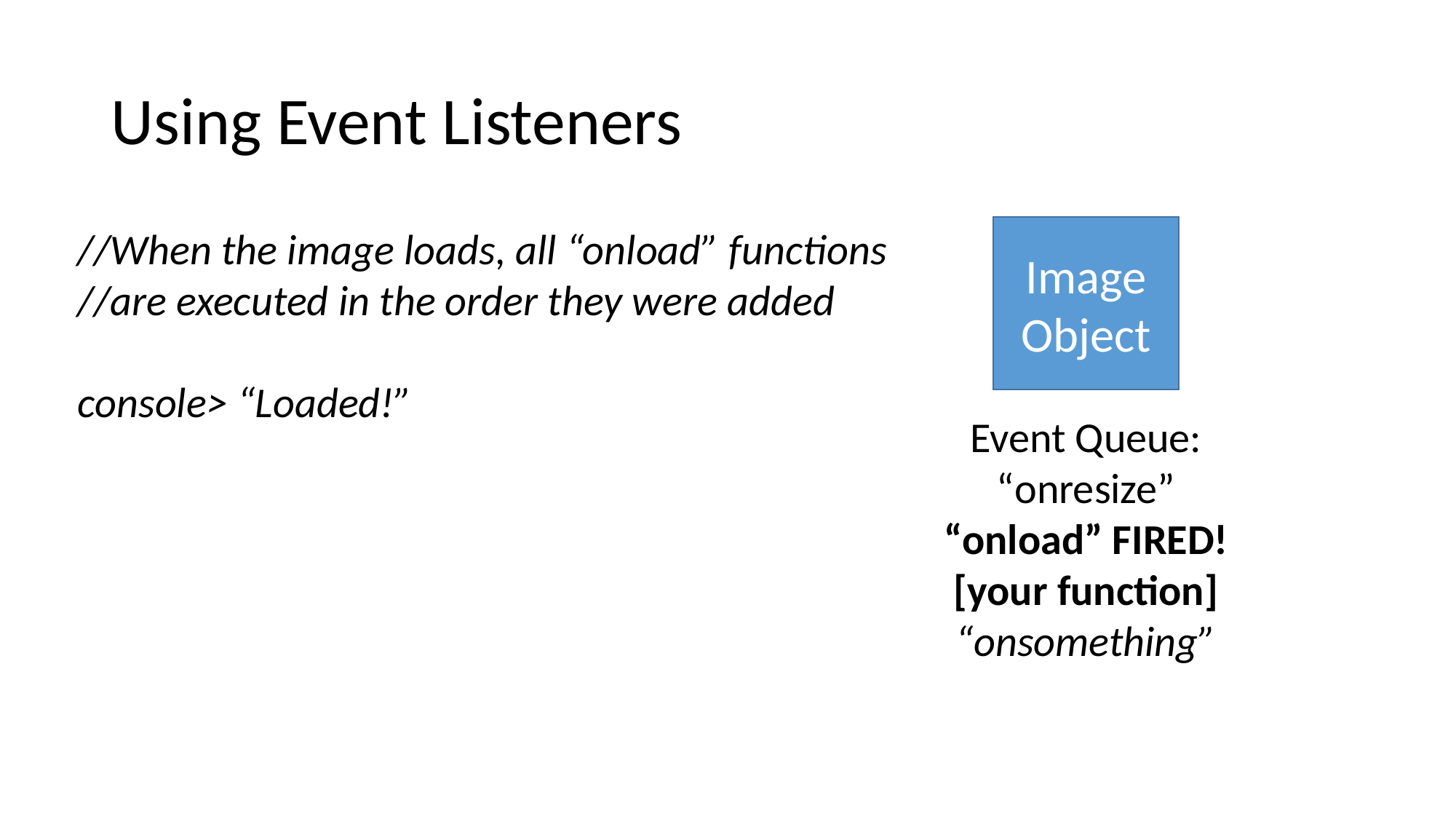

# Using Event Listeners
//When the image loads, all “onload” functions
//are executed in the order they were added

console> “Loaded!”
Image
Object
Event Queue:
“onresize”
“onload” FIRED!
[your function]
“onsomething”